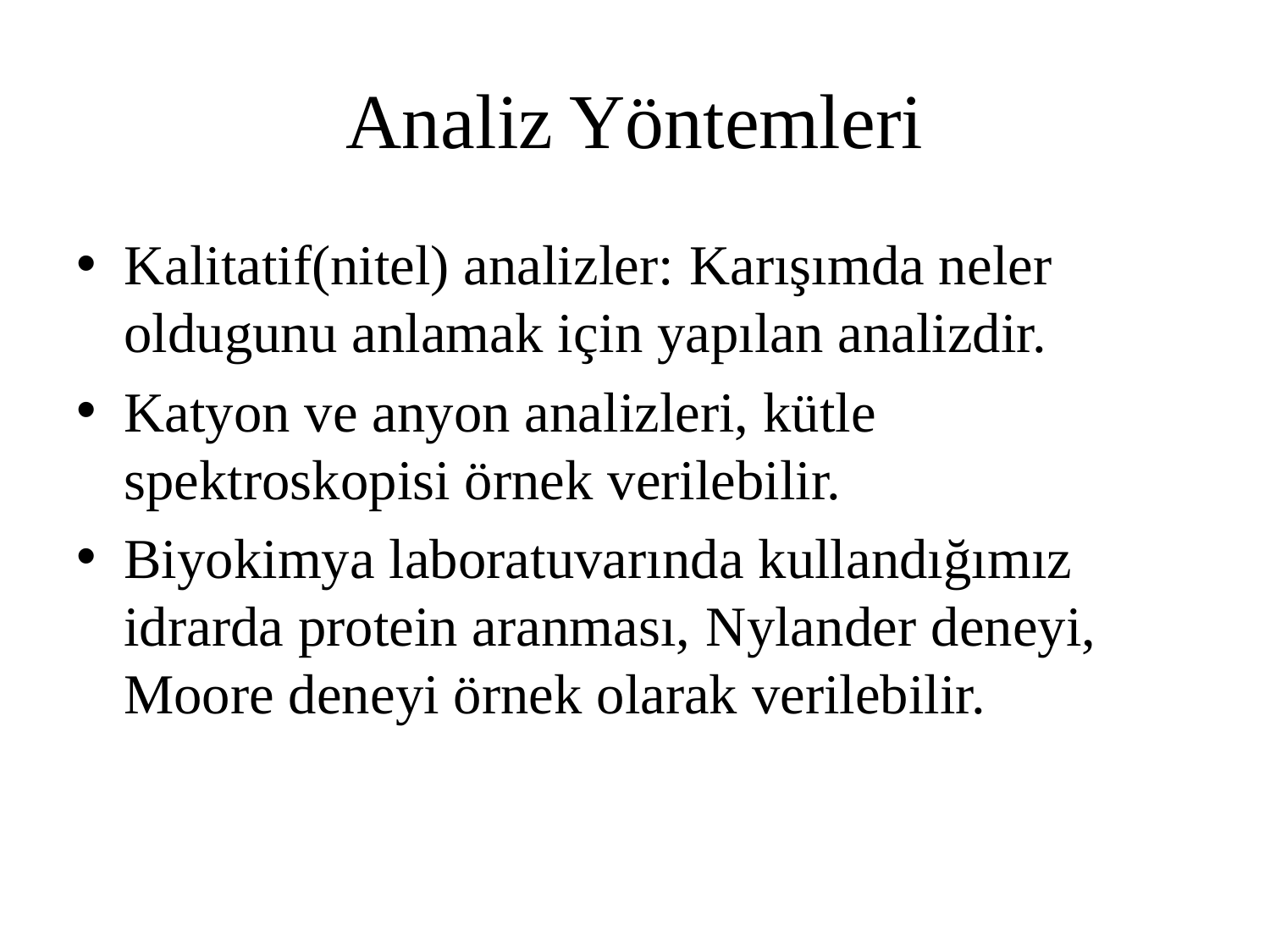

# Analiz Yöntemleri
Kalitatif(nitel) analizler: Karışımda neler oldugunu anlamak için yapılan analizdir.
Katyon ve anyon analizleri, kütle spektroskopisi örnek verilebilir.
Biyokimya laboratuvarında kullandığımız idrarda protein aranması, Nylander deneyi, Moore deneyi örnek olarak verilebilir.